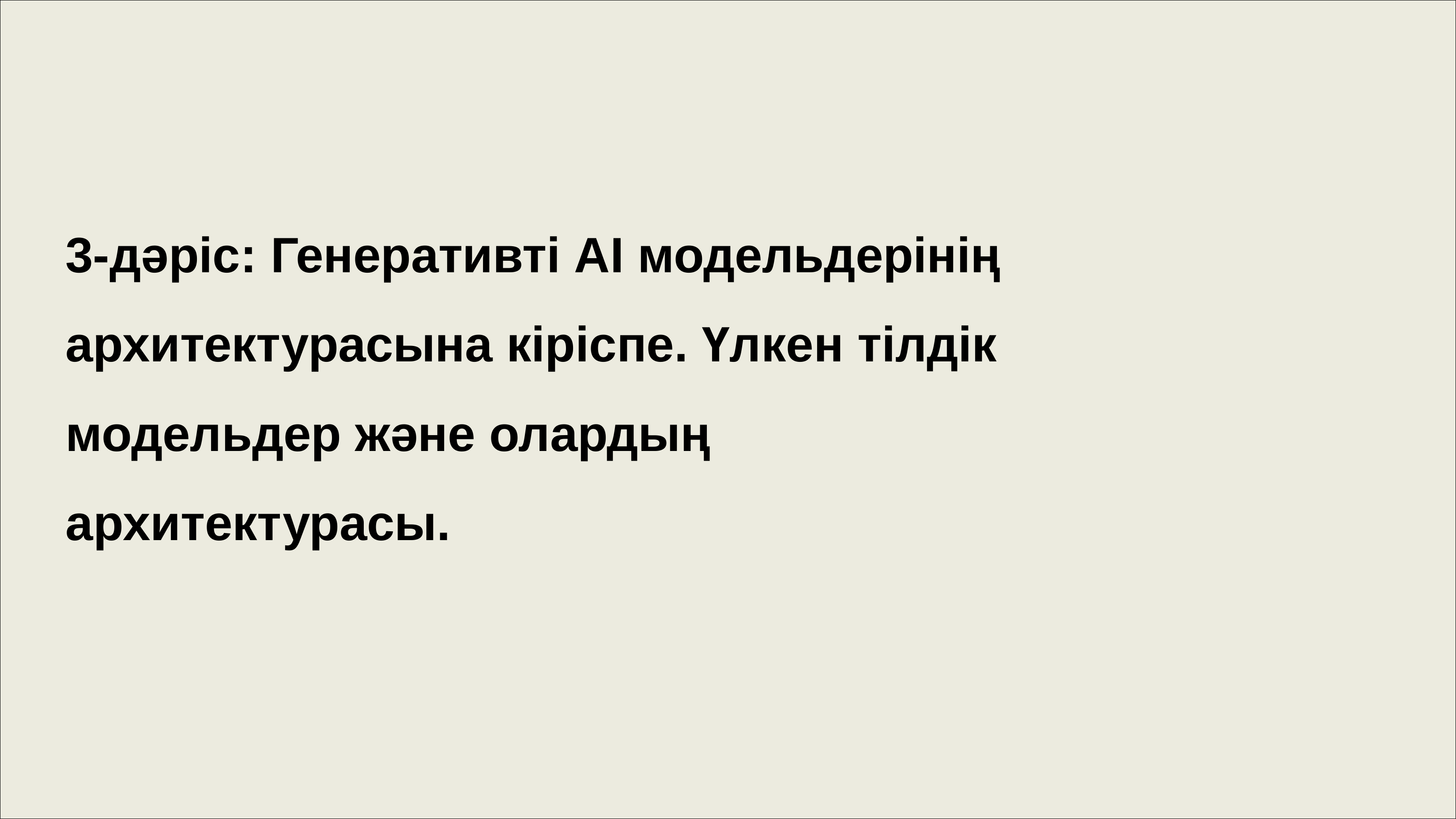

# 3-дәріс: Генеративті AI модельдерінің архитектурасына кіріспе. Үлкен тілдік модельдер және олардың архитектурасы.